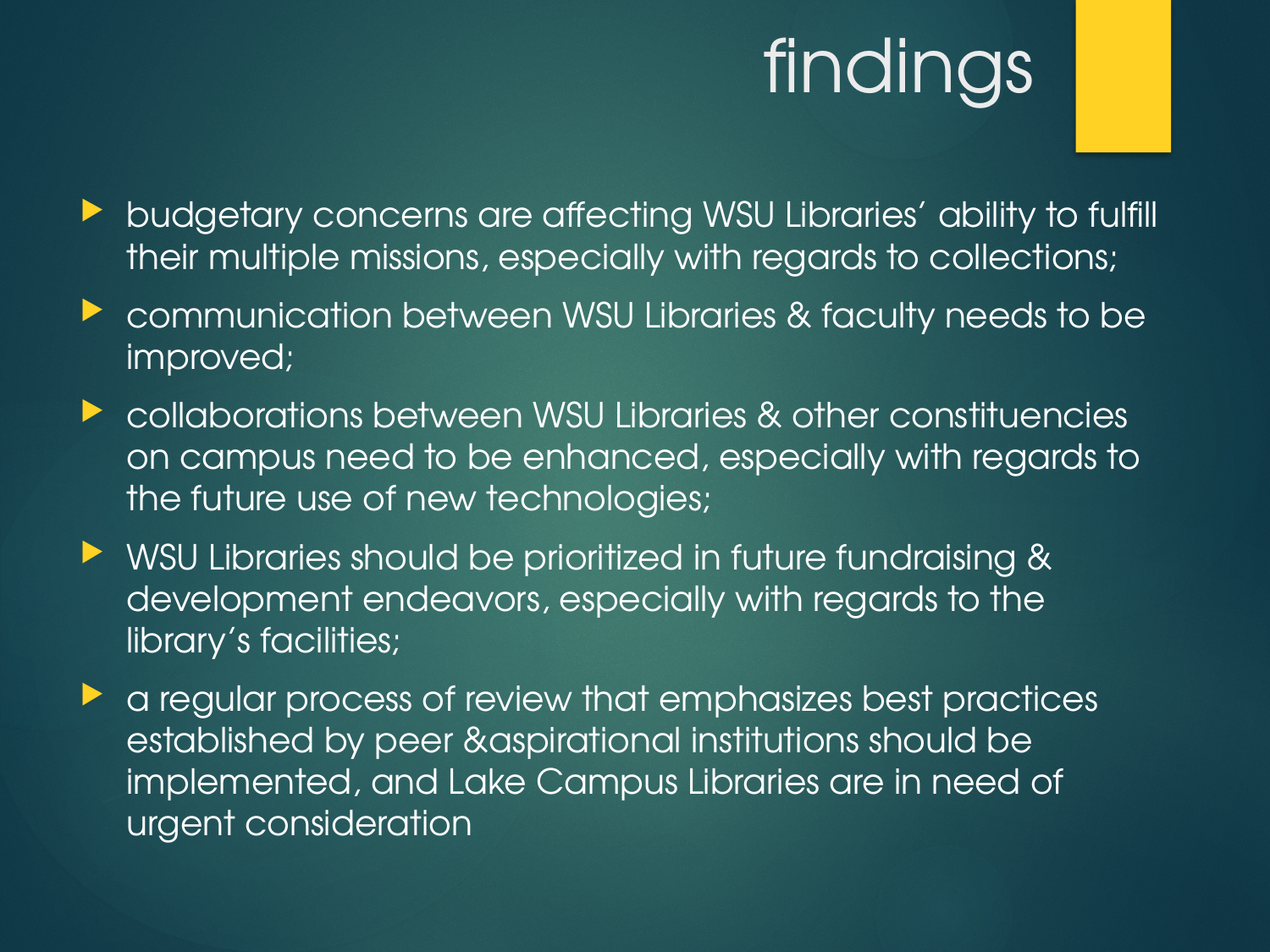

# findings
budgetary concerns are affecting WSU Libraries’ ability to fulfill their multiple missions, especially with regards to collections;
communication between WSU Libraries & faculty needs to be improved;
collaborations between WSU Libraries & other constituencies on campus need to be enhanced, especially with regards to the future use of new technologies;
WSU Libraries should be prioritized in future fundraising & development endeavors, especially with regards to the library’s facilities;
a regular process of review that emphasizes best practices established by peer &aspirational institutions should be implemented, and Lake Campus Libraries are in need of urgent consideration